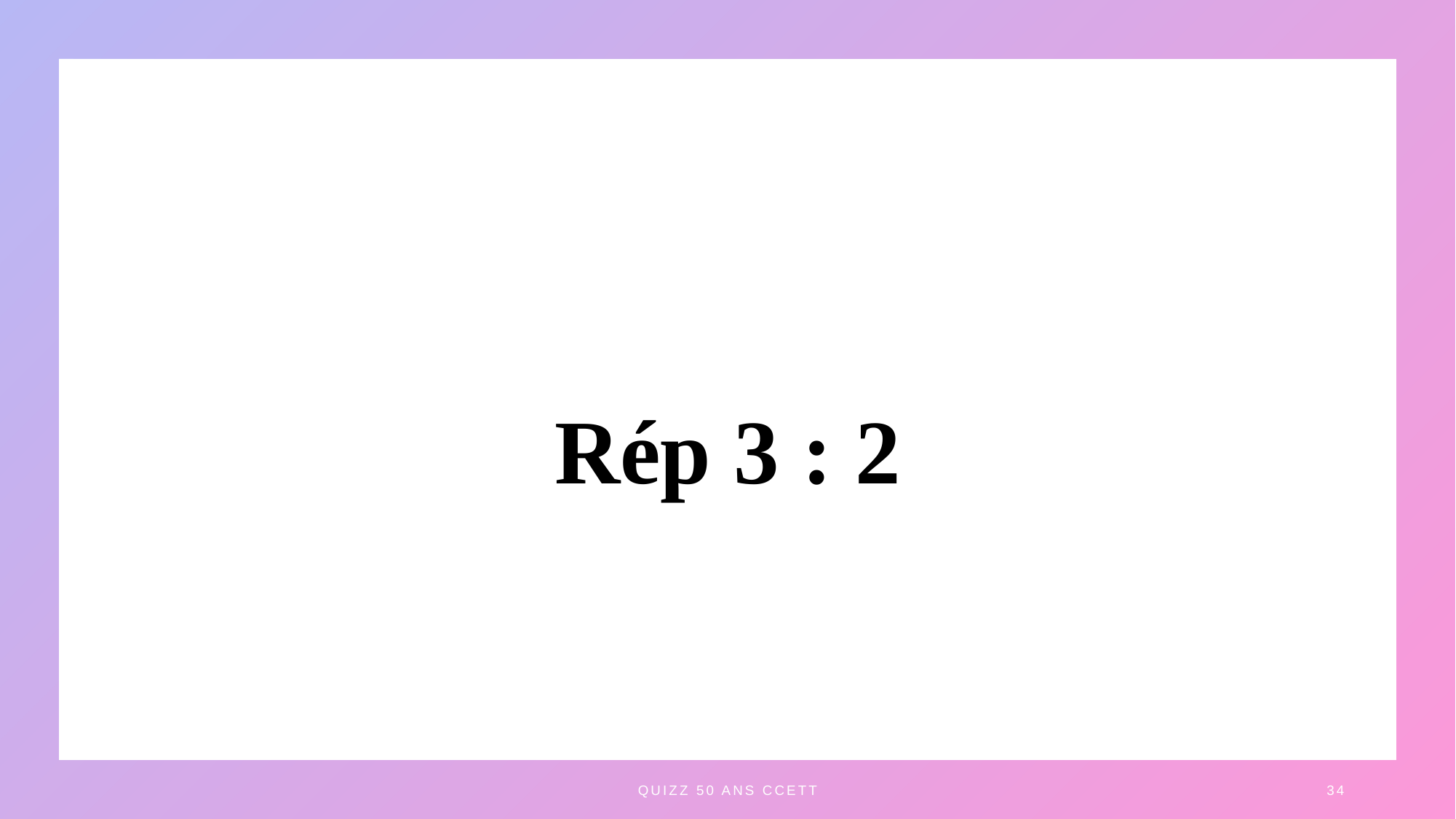

Rép 3 : 2
quizz 50 ans CCETT
34